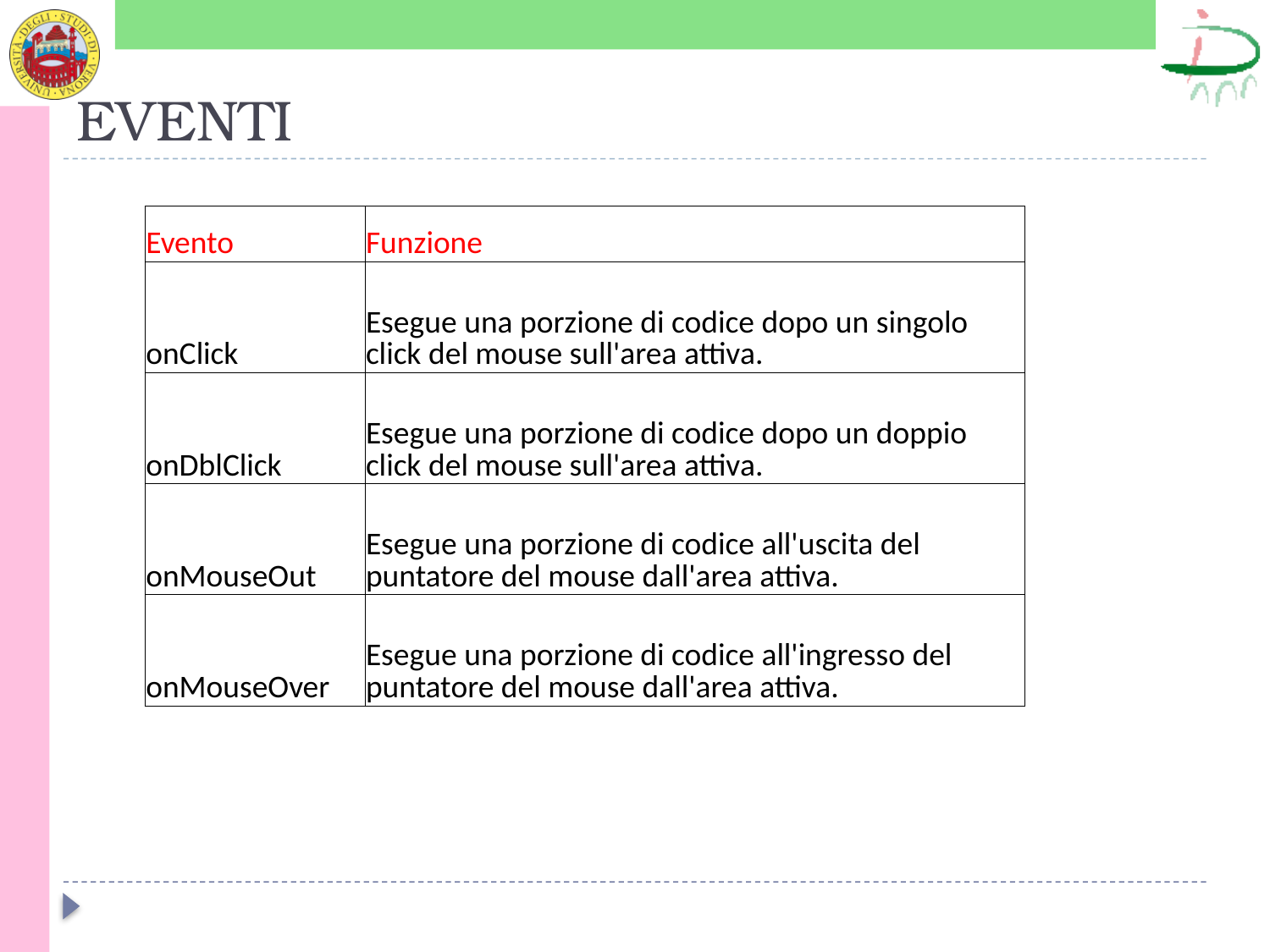

# EVENTI
| Evento | Funzione |
| --- | --- |
| onClick | Esegue una porzione di codice dopo un singolo click del mouse sull'area attiva. |
| onDblClick | Esegue una porzione di codice dopo un doppio click del mouse sull'area attiva. |
| onMouseOut | Esegue una porzione di codice all'uscita del puntatore del mouse dall'area attiva. |
| onMouseOver | Esegue una porzione di codice all'ingresso del puntatore del mouse dall'area attiva. |